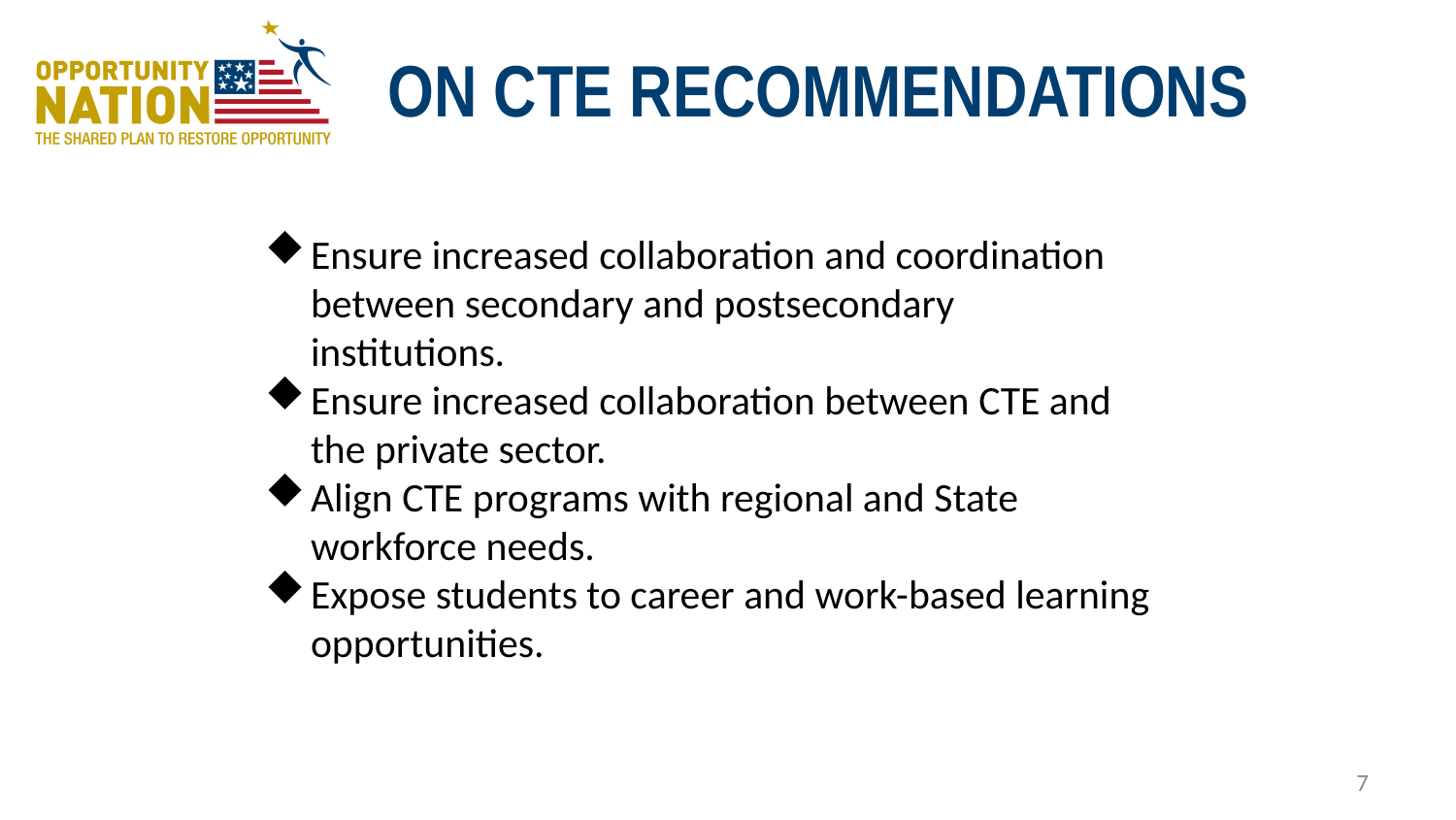

ON CTE RECOMMENDATIONS
Opportunity Nation Coalition Meeting
Ensure increased collaboration and coordination between secondary and postsecondary institutions.
Ensure increased collaboration between CTE and the private sector.
Align CTE programs with regional and State workforce needs.
Expose students to career and work-based learning opportunities.
Leadership Council Co-Chair, Mayor Michael Bloomberg
Coalition Meeting at 2011 Opportunity Nation Summit
7